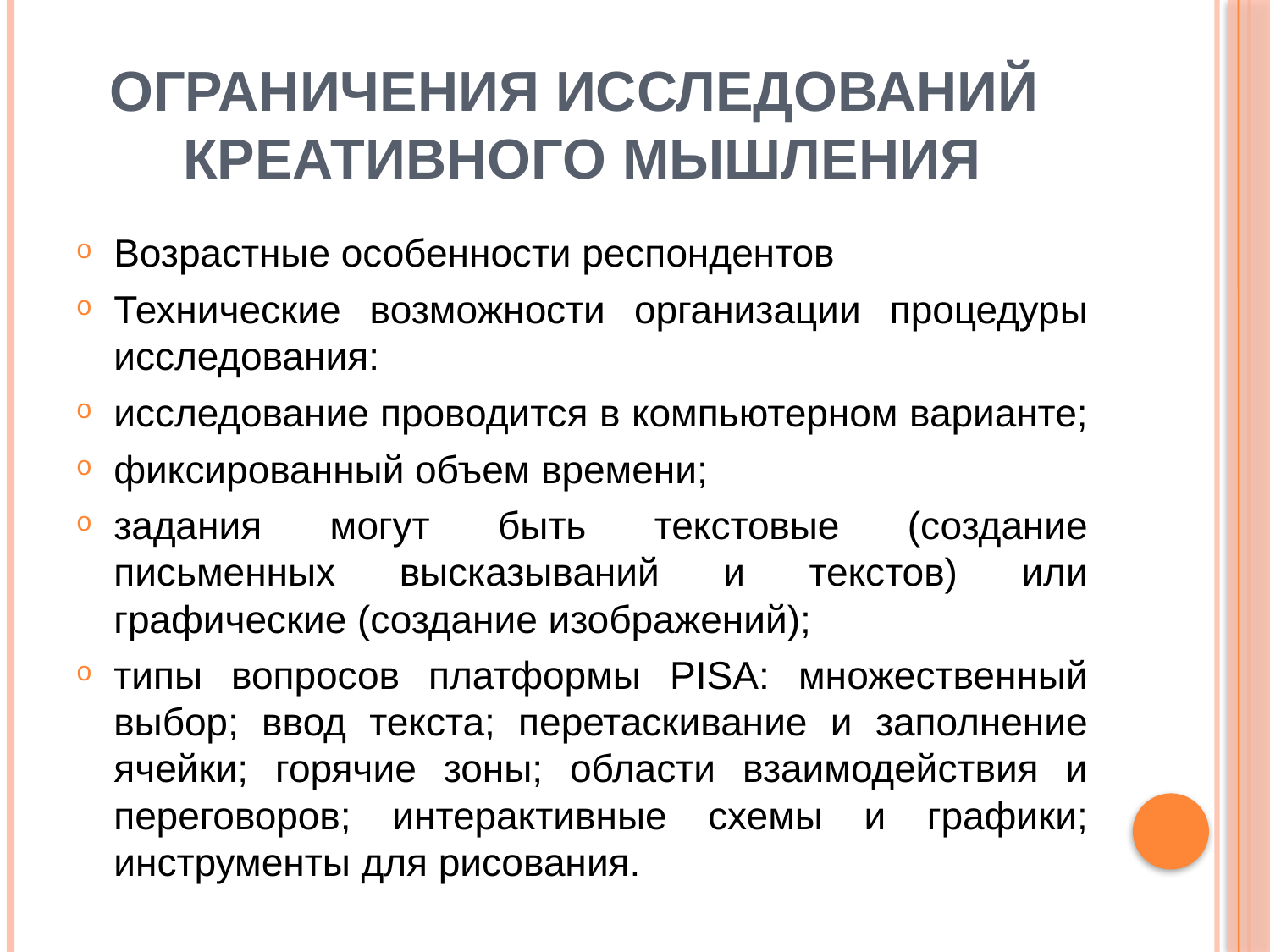

# Ограничения исследований креативного мышления
Возрастные особенности респондентов
Технические возможности организации процедуры исследования:
исследование проводится в компьютерном варианте;
фиксированный объем времени;
задания могут быть текстовые (создание письменных высказываний и текстов) или графические (создание изображений);
типы вопросов платформы PISA: множественный выбор; ввод текста; перетаскивание и заполнение ячейки; горячие зоны; области взаимодействия и переговоров; интерактивные схемы и графики; инструменты для рисования.